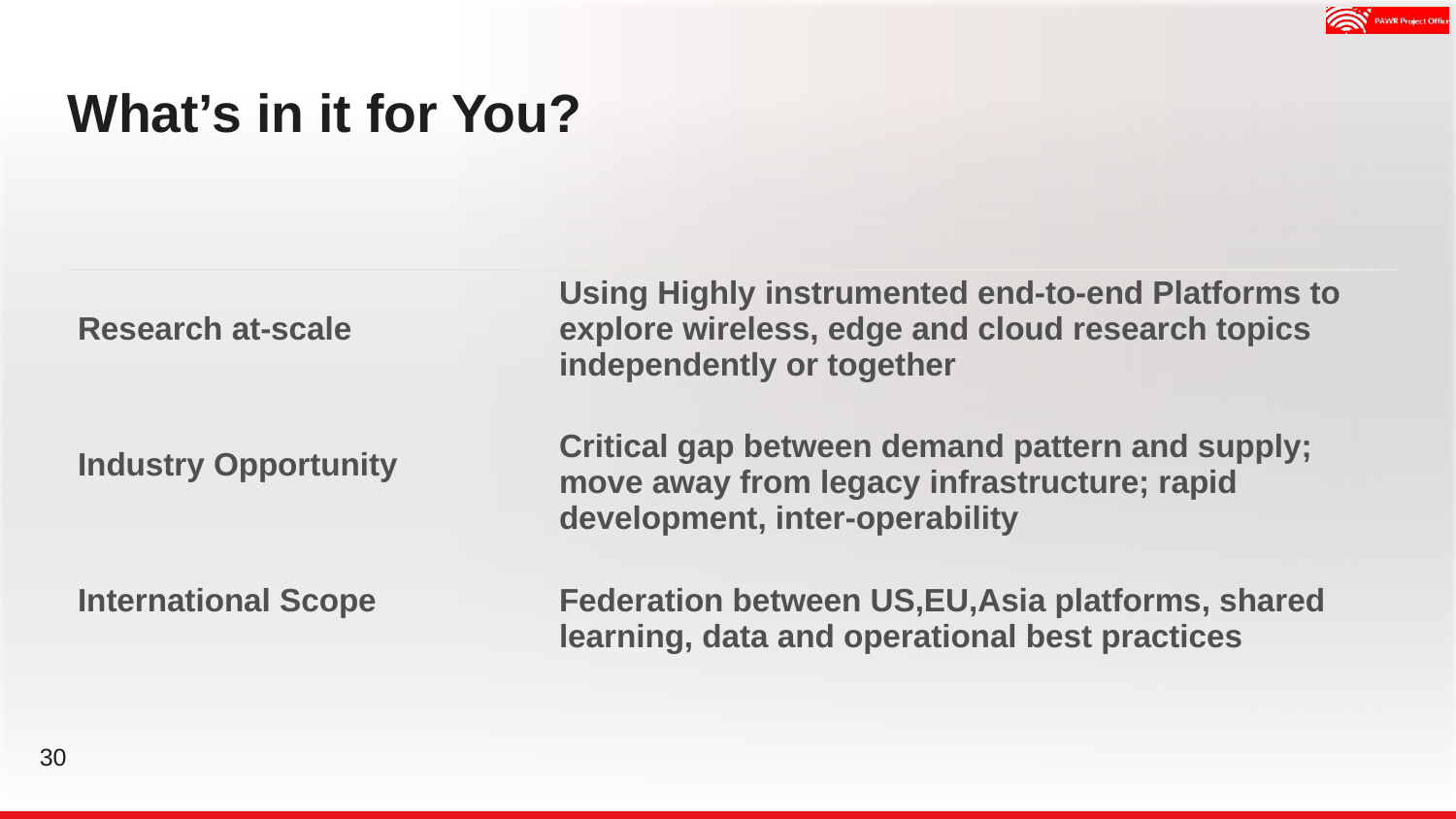

# What’s in it for You?
|  |  |  |
| --- | --- | --- |
| Research at-scale |  | Using Highly instrumented end-to-end Platforms to explore wireless, edge and cloud research topics independently or together |
| Industry Opportunity |  | Critical gap between demand pattern and supply; move away from legacy infrastructure; rapid development, inter-operability |
| International Scope |  | Federation between US,EU,Asia platforms, shared learning, data and operational best practices |
|  |  |  |